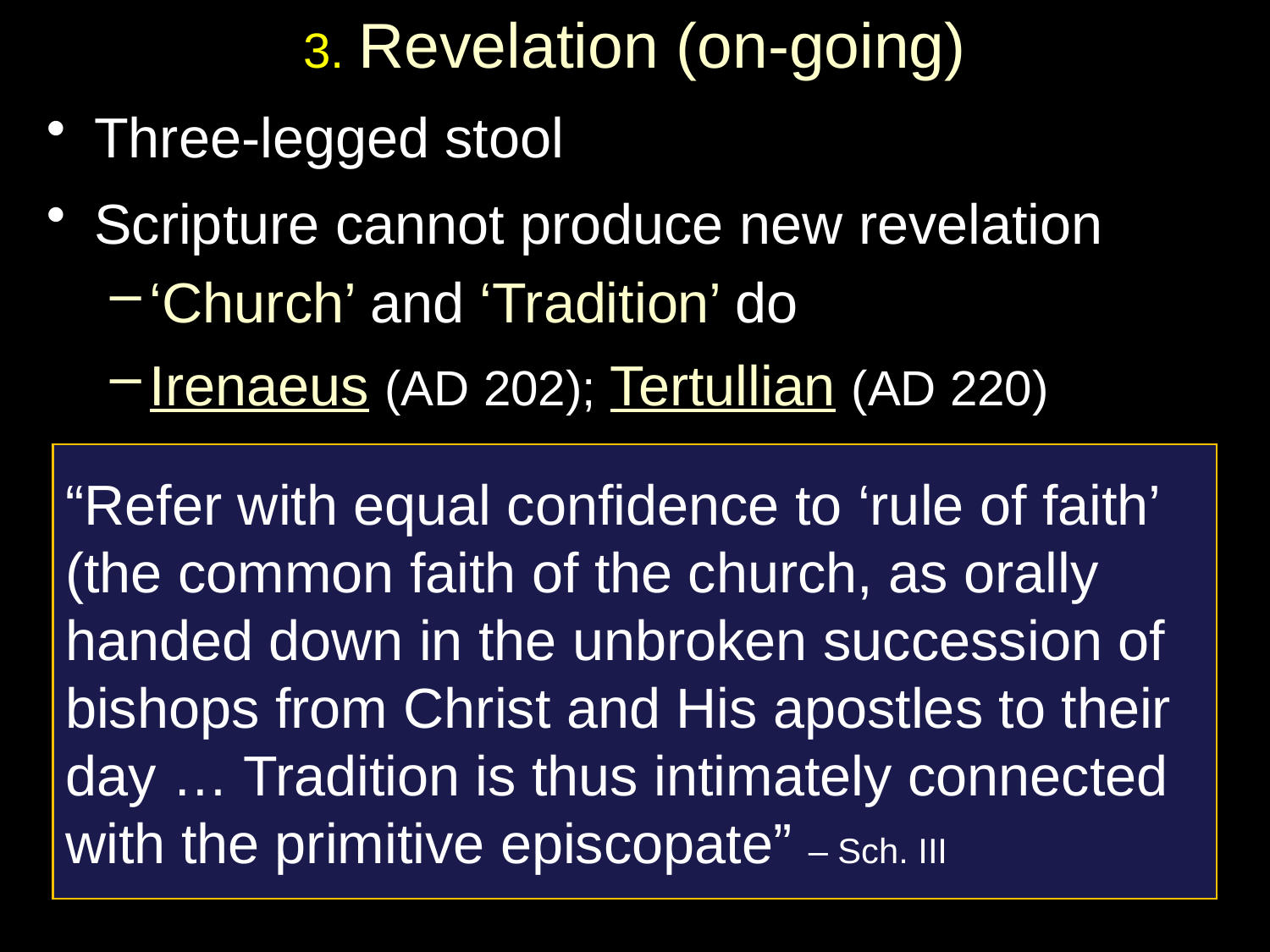

# 3. Revelation (on-going)
Three-legged stool
Scripture cannot produce new revelation
‘Church’ and ‘Tradition’ do
Irenaeus (AD 202); Tertullian (AD 220)

“Refer with equal confidence to ‘rule of faith’ (the common faith of the church, as orally handed down in the unbroken succession of bishops from Christ and His apostles to their day … Tradition is thus intimately connected with the primitive episcopate” – Sch. III